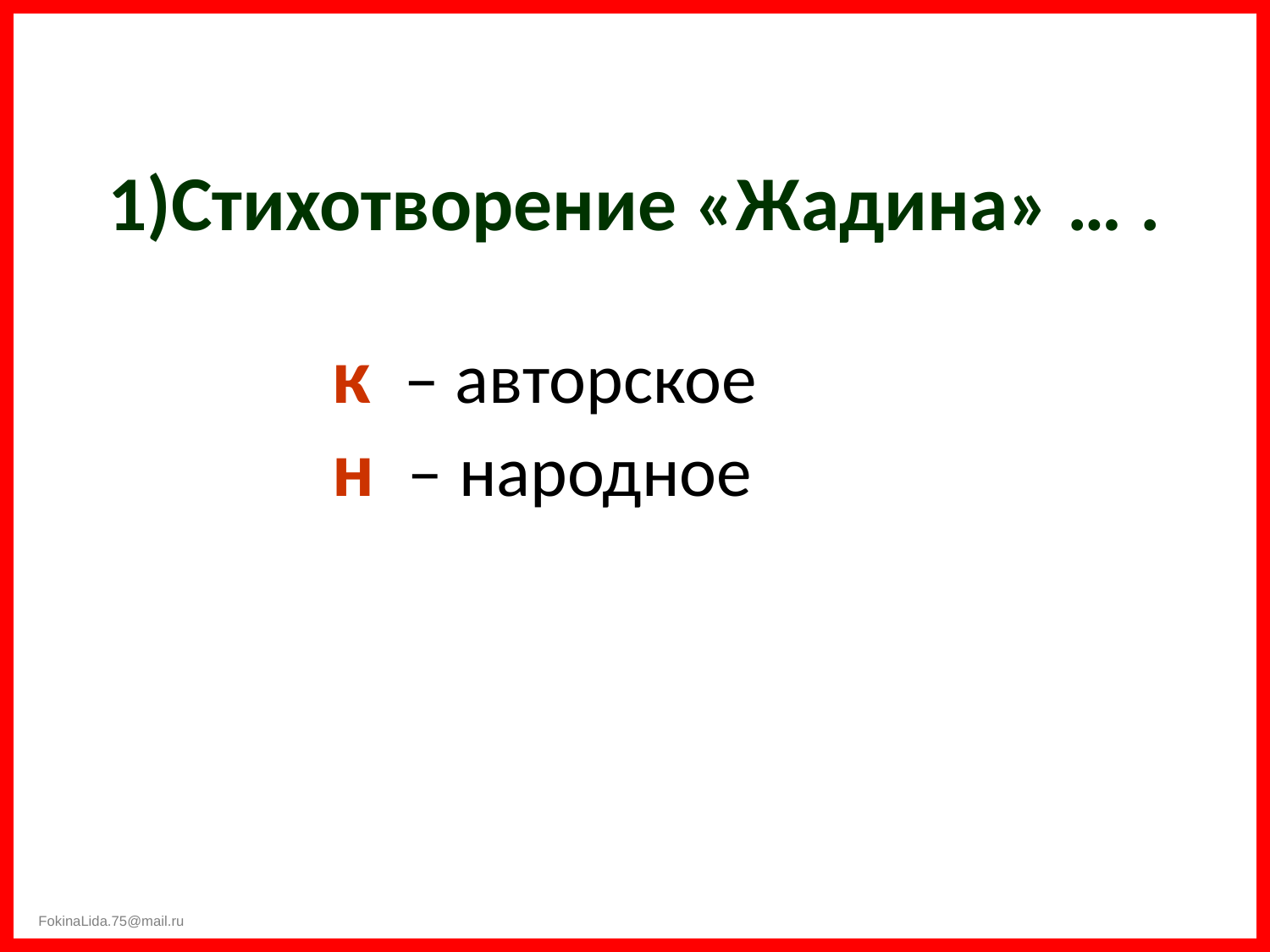

# 1)Стихотворение «Жадина» … .

		к  – авторское
	н  – народное